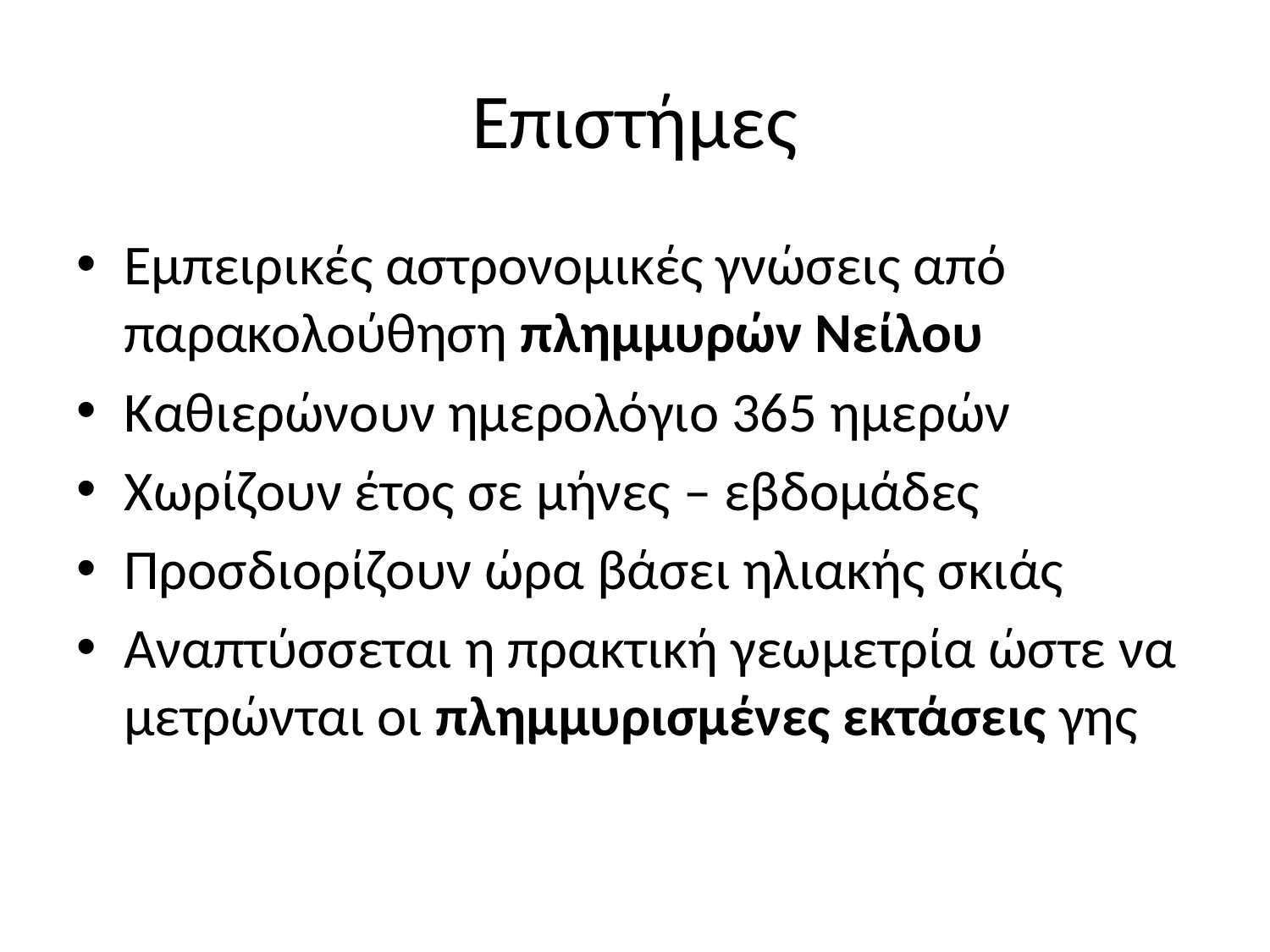

# Επιστήμες
Εμπειρικές αστρονομικές γνώσεις από παρακολούθηση πλημμυρών Νείλου
Καθιερώνουν ημερολόγιο 365 ημερών
Χωρίζουν έτος σε μήνες – εβδομάδες
Προσδιορίζουν ώρα βάσει ηλιακής σκιάς
Αναπτύσσεται η πρακτική γεωμετρία ώστε να μετρώνται οι πλημμυρισμένες εκτάσεις γης